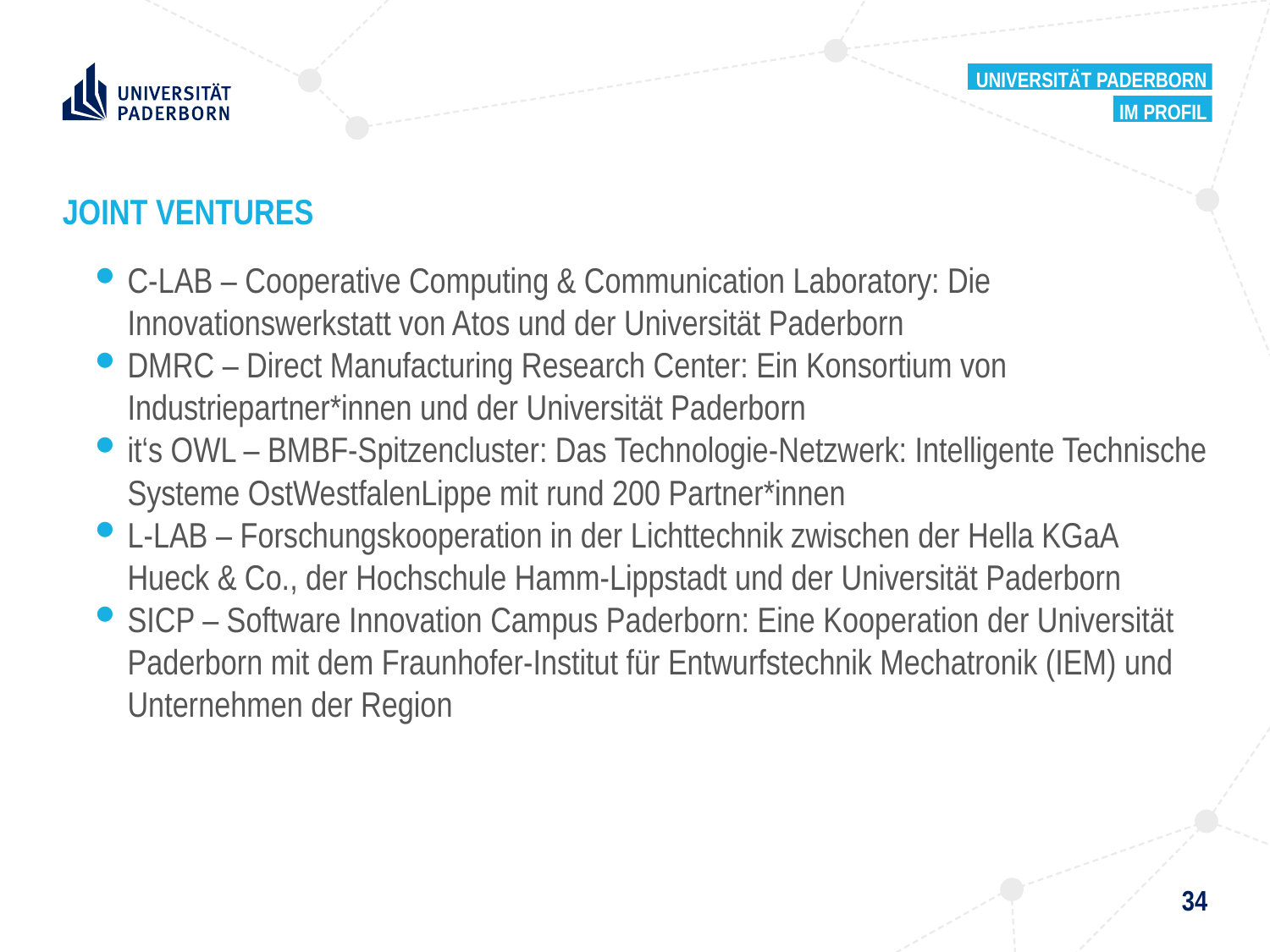

Universität Paderborn
Im Profil
# JOINT VENTURES
C-LAB – Cooperative Computing & Communication Laboratory: Die Innovationswerkstatt von Atos und der Universität Paderborn
DMRC – Direct Manufacturing Research Center: Ein Konsortium von Industriepartner*innen und der Universität Paderborn
it‘s OWL – BMBF-Spitzencluster: Das Technologie-Netzwerk: Intelligente Technische Systeme OstWestfalenLippe mit rund 200 Partner*innen
L-LAB – Forschungskooperation in der Lichttechnik zwischen der Hella KGaA Hueck & Co., der Hochschule Hamm-Lippstadt und der Universität Paderborn
SICP – Software Innovation Campus Paderborn: Eine Kooperation der Universität Paderborn mit dem Fraunhofer-Institut für Entwurfstechnik Mechatronik (IEM) und Unternehmen der Region
34